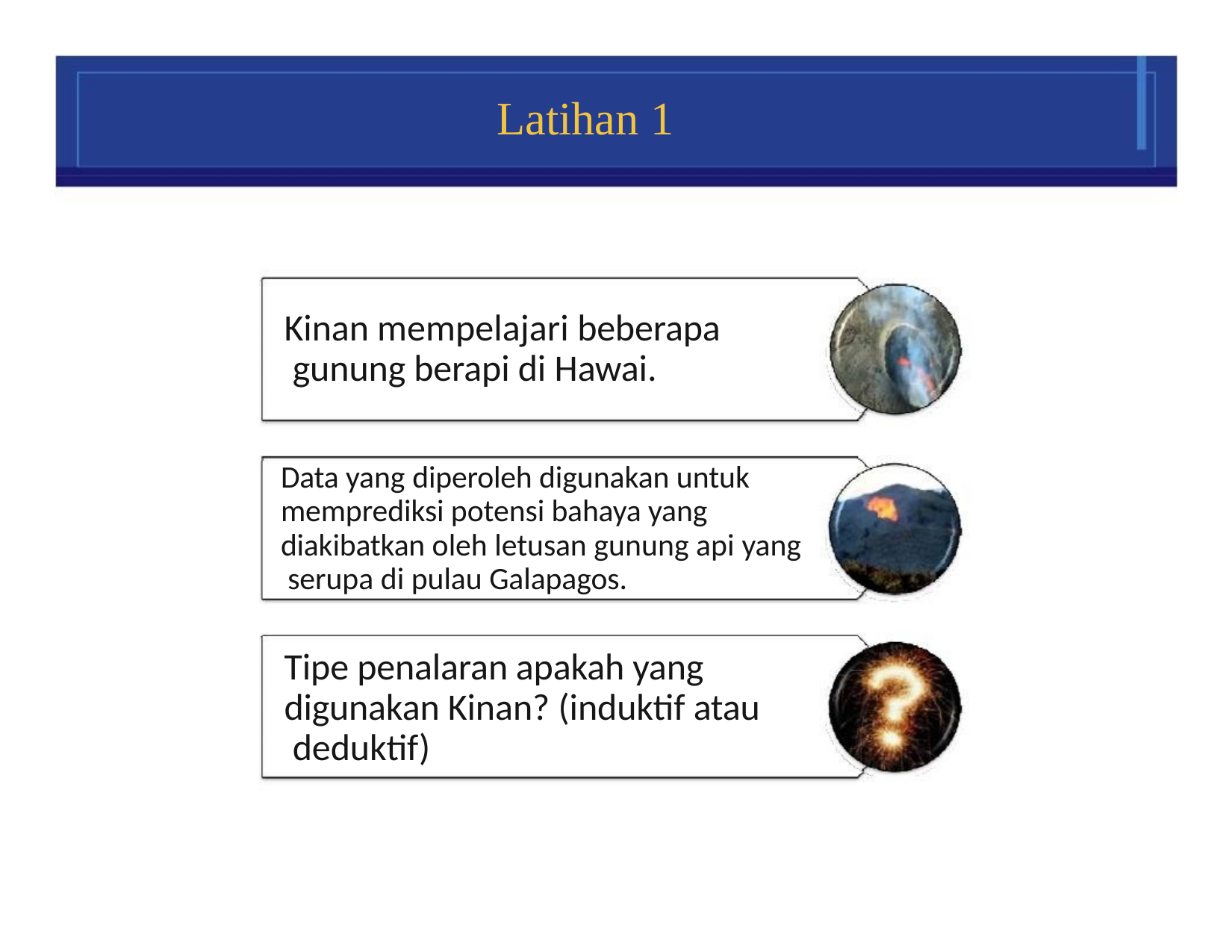

# Latihan 1
Kinan mempelajari beberapa  gunung berapi di Hawai.

Data yang diperoleh digunakan untuk  memprediksi potensi bahaya yang  diakibatkan oleh letusan gunung api yang  serupa di pulau Galapagos.

Tipe penalaran apakah yang  digunakan Kinan? (induktif atau  deduktif)